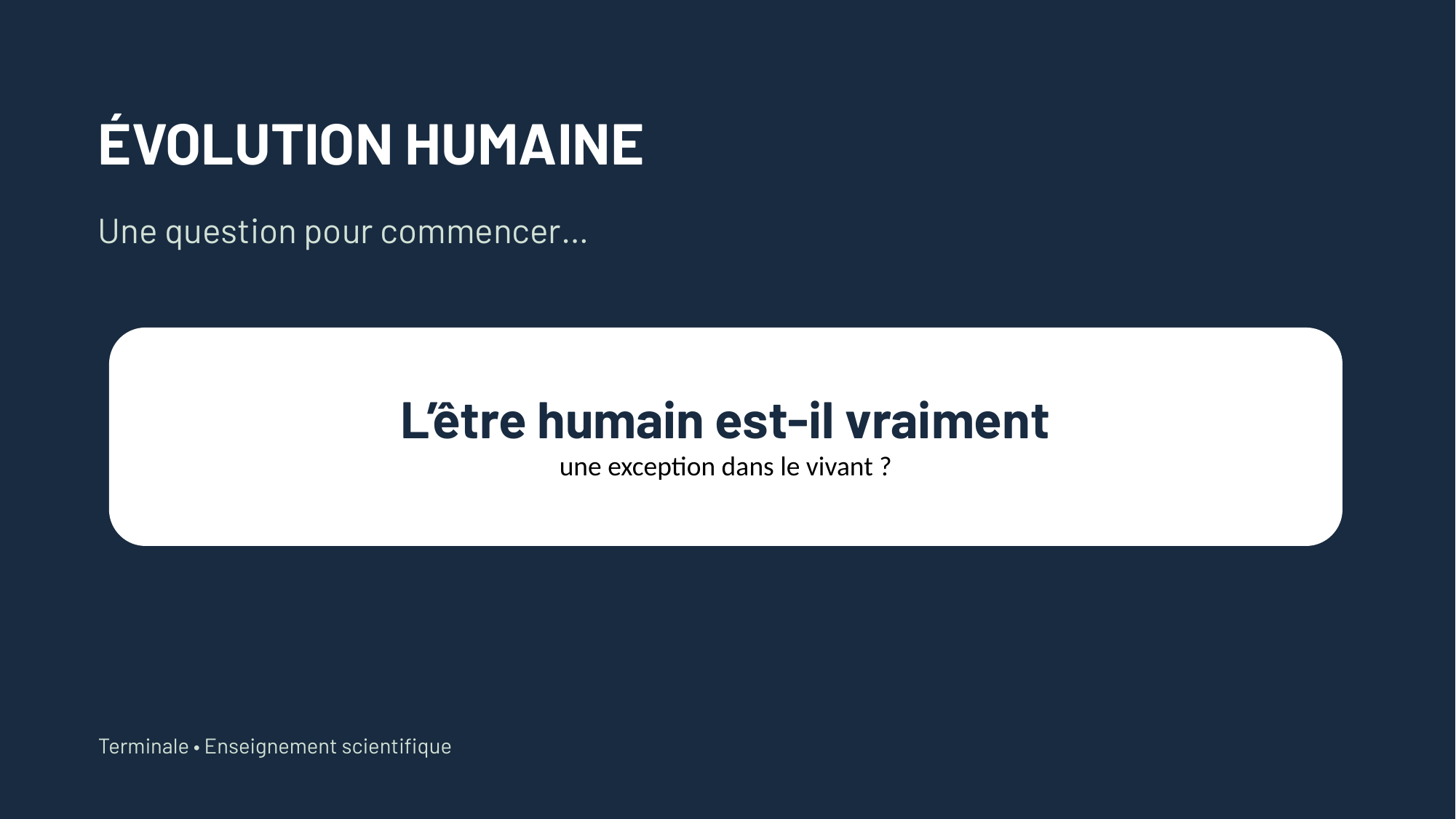

ÉVOLUTION HUMAINE
Une question pour commencer…

L’être humain est-il vraiment
une exception dans le vivant ?
Terminale • Enseignement scientifique